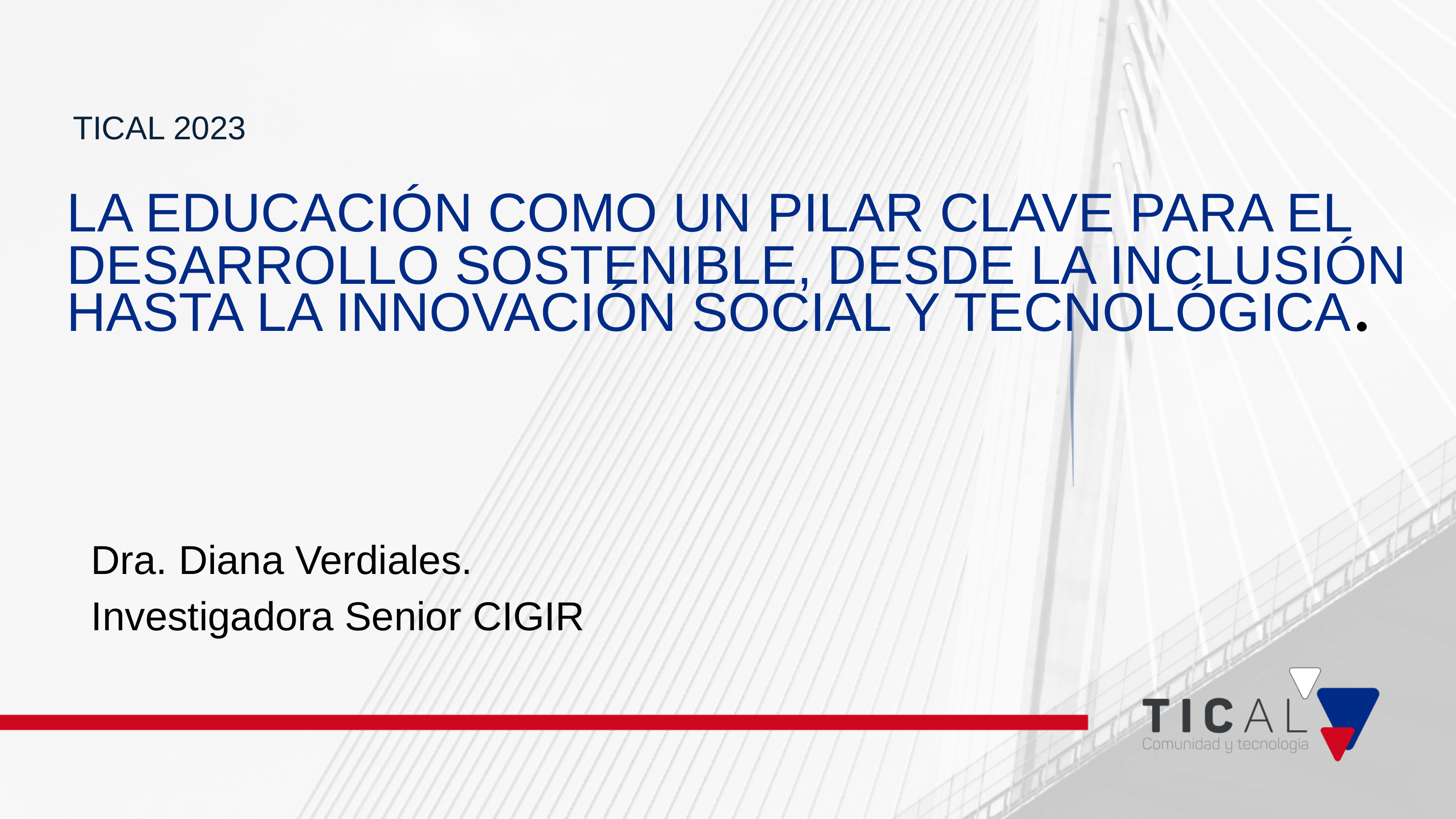

TICAL 2023
LA EDUCACIÓN COMO UN PILAR CLAVE PARA EL DESARROLLO SOSTENIBLE, DESDE LA INCLUSIÓN HASTA LA INNOVACIÓN SOCIAL Y TECNOLÓGICA.

Dra. Diana Verdiales.
Investigadora Senior CIGIR